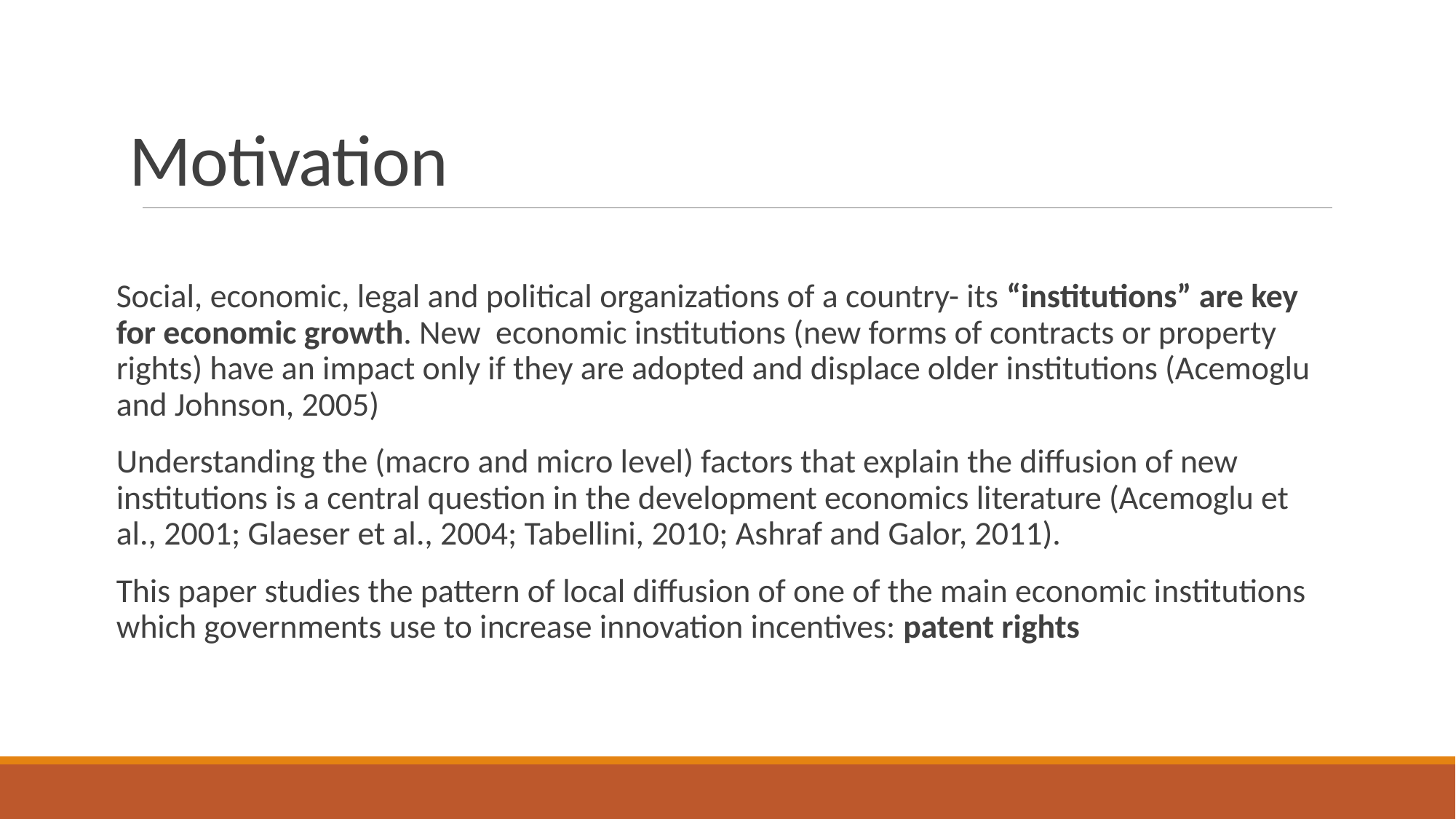

# Motivation
Social, economic, legal and political organizations of a country- its “institutions” are key for economic growth. New  economic institutions (new forms of contracts or property rights) have an impact only if they are adopted and displace older institutions (Acemoglu and Johnson, 2005)
Understanding the (macro and micro level) factors that explain the diffusion of new institutions is a central question in the development economics literature (Acemoglu et al., 2001; Glaeser et al., 2004; Tabellini, 2010; Ashraf and Galor, 2011).
This paper studies the pattern of local diffusion of one of the main economic institutions which governments use to increase innovation incentives: patent rights